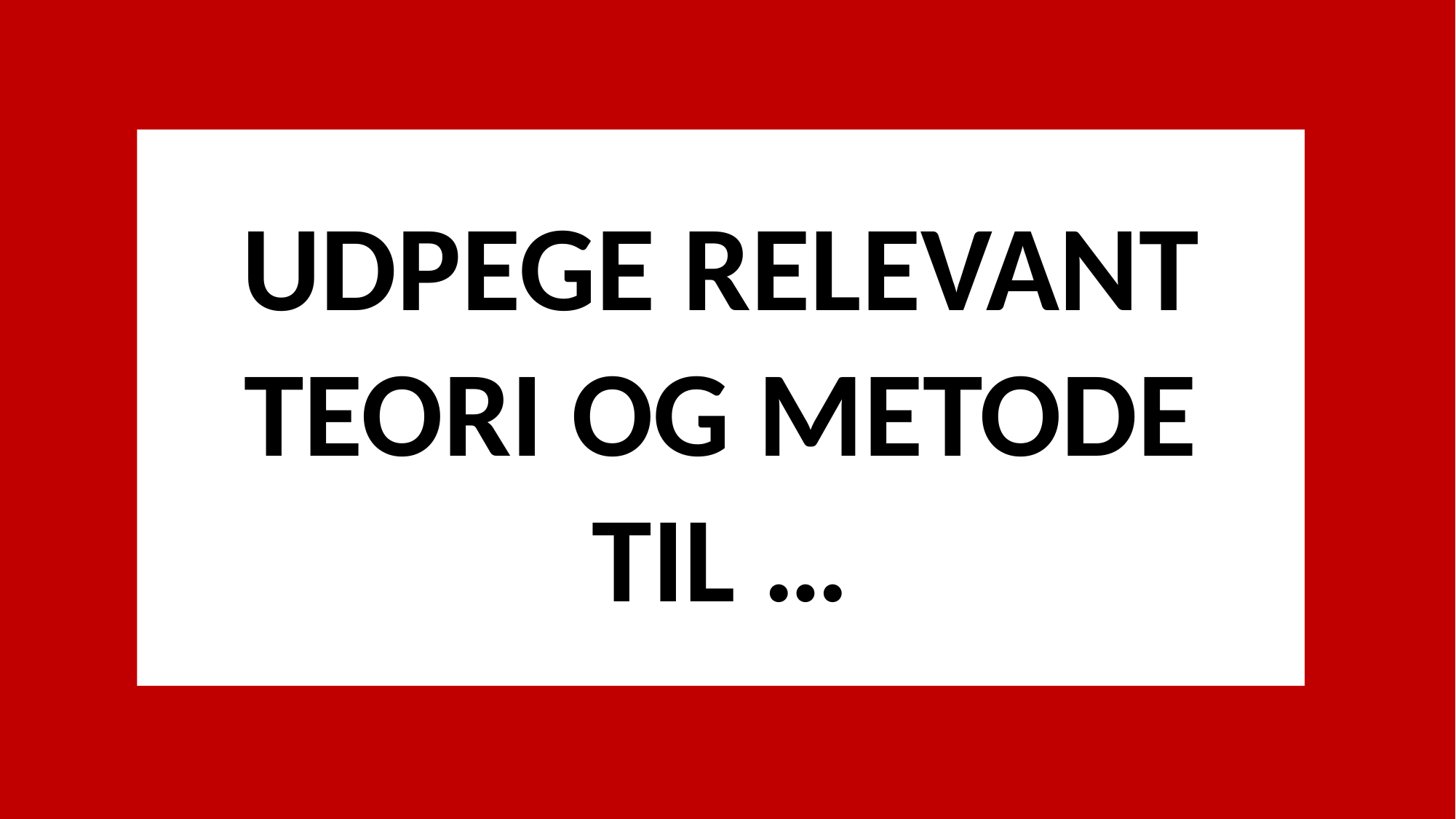

UDPEGE RELEVANT
TEORI OG METODE
TIL …